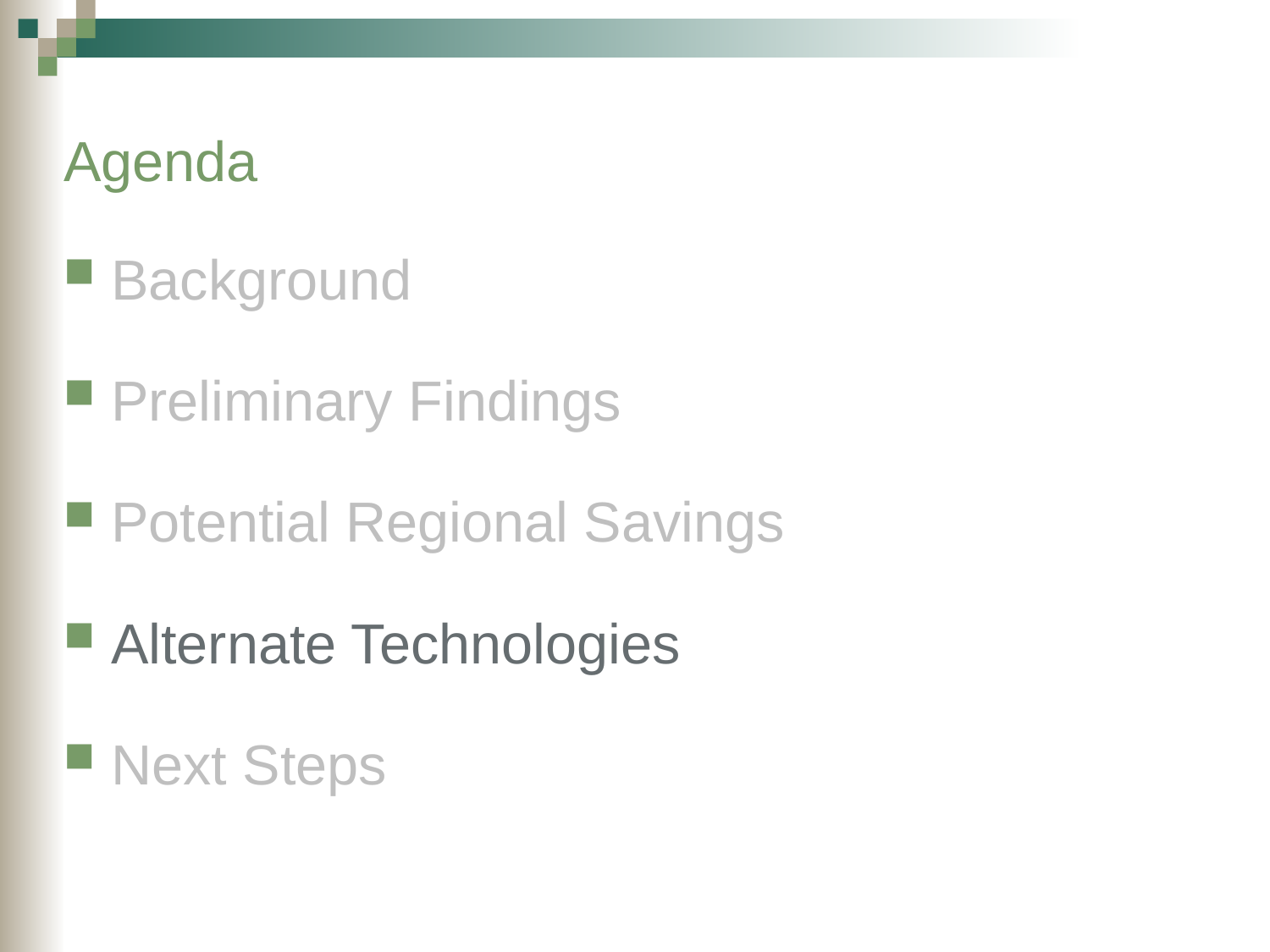

# Agenda
Background
Preliminary Findings
Potential Regional Savings
Alternate Technologies
Next Steps